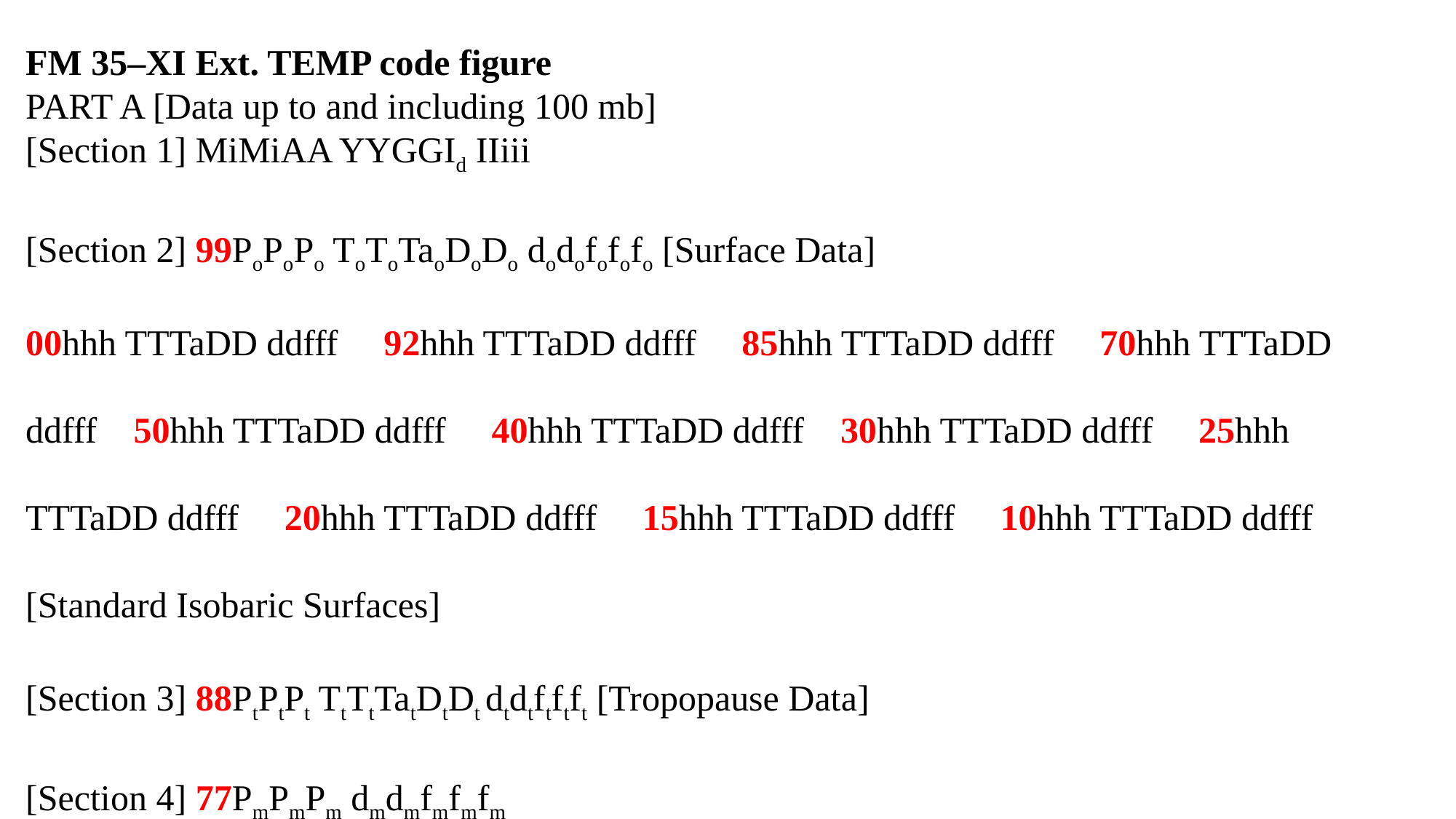

FM 35–XI Ext. TEMP code figure
PART A [Data up to and including 100 mb]
[Section 1] MiMiAA YYGGId IIiii
[Section 2] 99PoPoPo ToToTaoDoDo dodofofofo [Surface Data]
00hhh TTTaDD ddfff     92hhh TTTaDD ddfff     85hhh TTTaDD ddfff     70hhh TTTaDD ddfff    50hhh TTTaDD ddfff     40hhh TTTaDD ddfff    30hhh TTTaDD ddfff     25hhh TTTaDD ddfff     20hhh TTTaDD ddfff     15hhh TTTaDD ddfff     10hhh TTTaDD ddfff
[Standard Isobaric Surfaces]
[Section 3] 88PtPtPt TtTtTatDtDt dtdtftftft [Tropopause Data]
[Section 4] 77PmPmPm dmdmfmfmfm